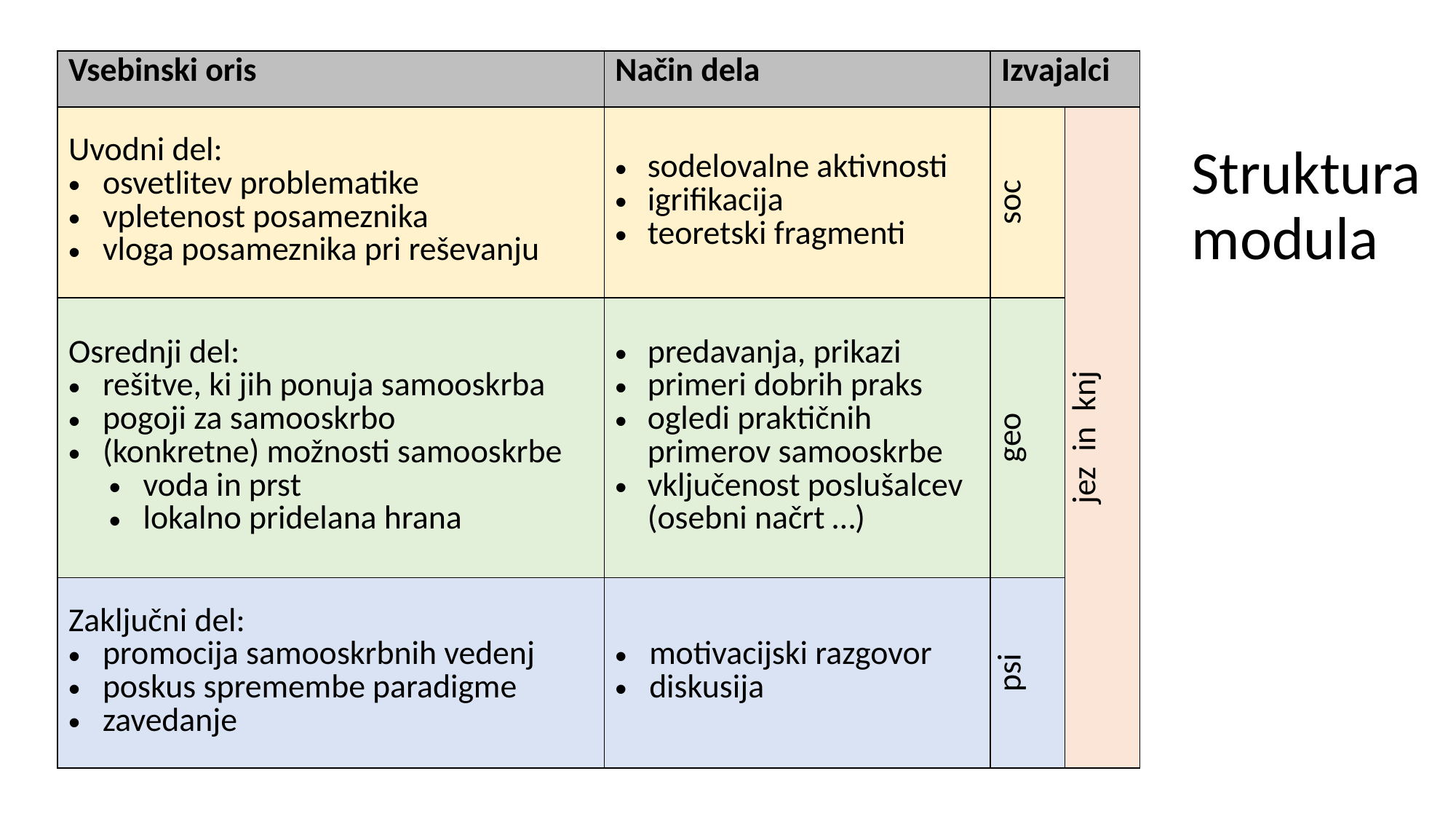

| Vsebinski oris | Način dela | Izvajalci |  |
| --- | --- | --- | --- |
| Uvodni del: osvetlitev problematike vpletenost posameznika vloga posameznika pri reševanju | sodelovalne aktivnosti igrifikacija teoretski fragmenti | soc | jez in knj |
| Osrednji del: rešitve, ki jih ponuja samooskrba pogoji za samooskrbo (konkretne) možnosti samooskrbe voda in prst lokalno pridelana hrana | predavanja, prikazi primeri dobrih praks ogledi praktičnih primerov samooskrbe vključenost poslušalcev (osebni načrt …) | geo |  |
| Zaključni del: promocija samooskrbnih vedenj poskus spremembe paradigme zavedanje | motivacijski razgovor diskusija | psi |  |
# Struktura modula